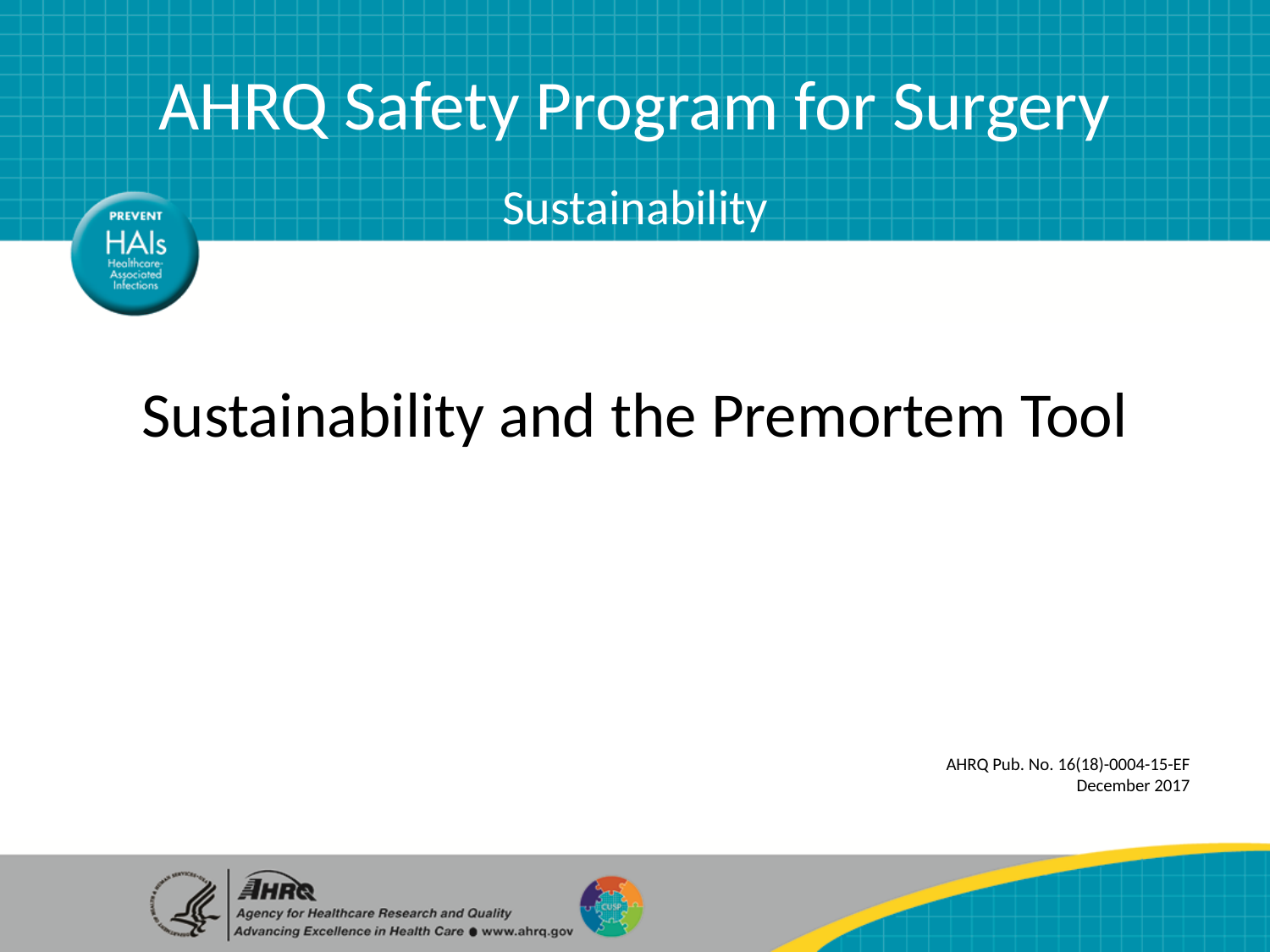

AHRQ Safety Program for Surgery
Sustainability
# Sustainability and the Premortem Tool
AHRQ Pub. No. 16(18)-0004-15-EF
December 2017